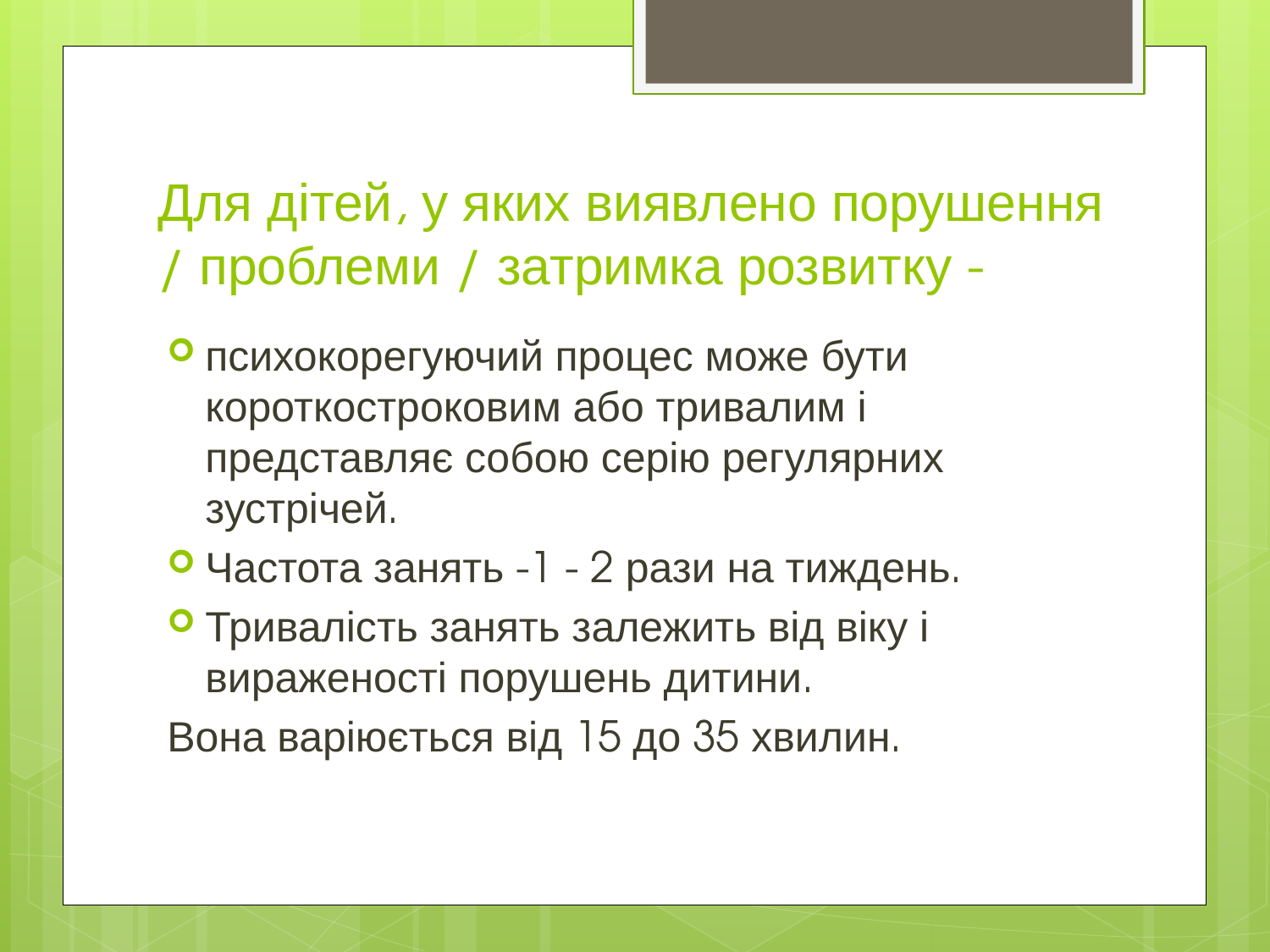

# Для дітей, у яких виявлено порушення / проблеми / затримка розвитку -
психокорегуючий процес може бути короткостроковим або тривалим і представляє собою серію регулярних зустрічей.
Частота занять -1 - 2 рази на тиждень.
Тривалість занять залежить від віку і вираженості порушень дитини.
Вона варіюється від 15 до 35 хвилин.